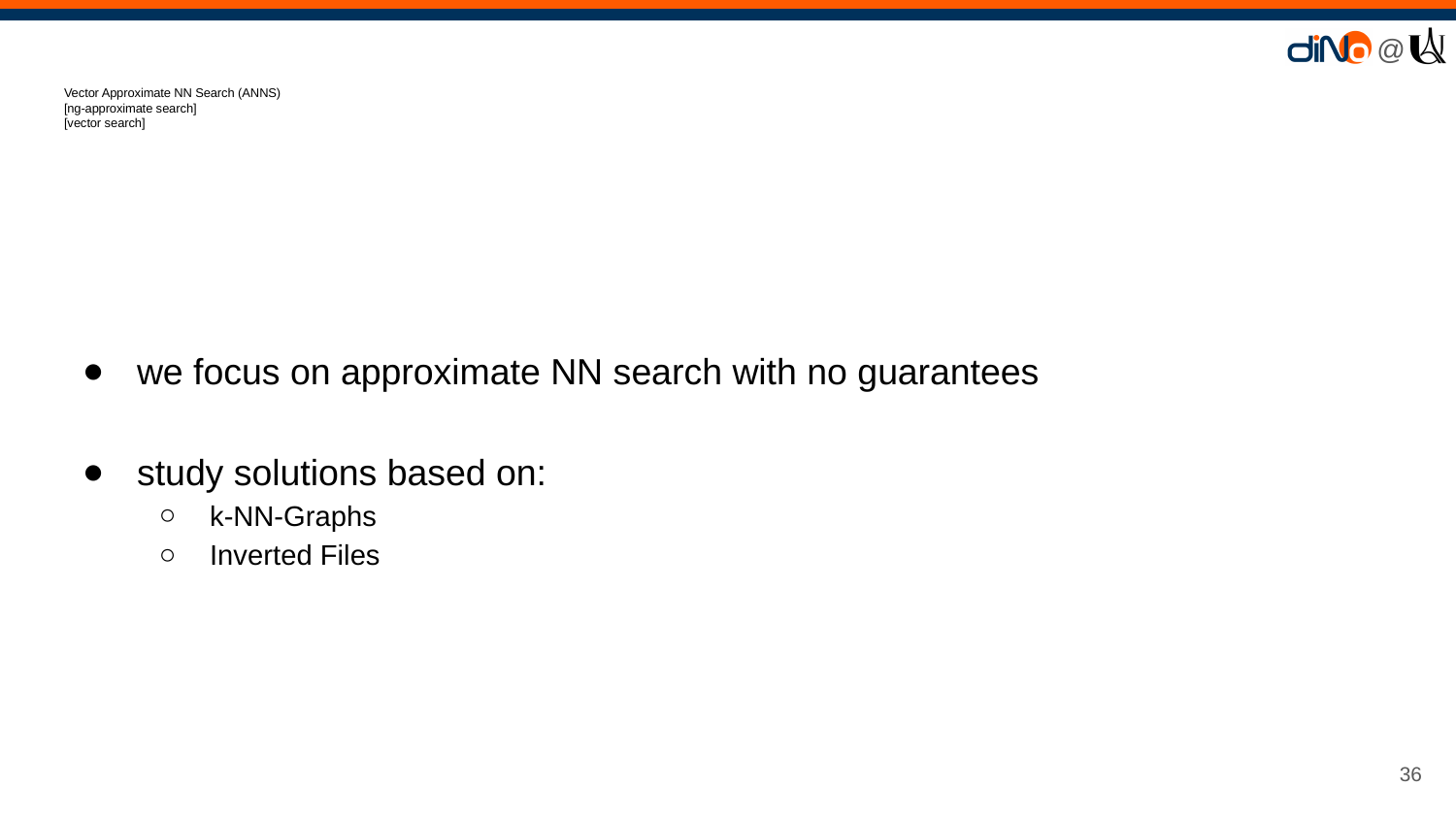

# Vector Approximate NN Search (ANNS) [ng-approximate search] [vector search]

we focus on approximate NN search with no guarantees

study solutions based on:
k-NN-Graphs
Inverted Files
36